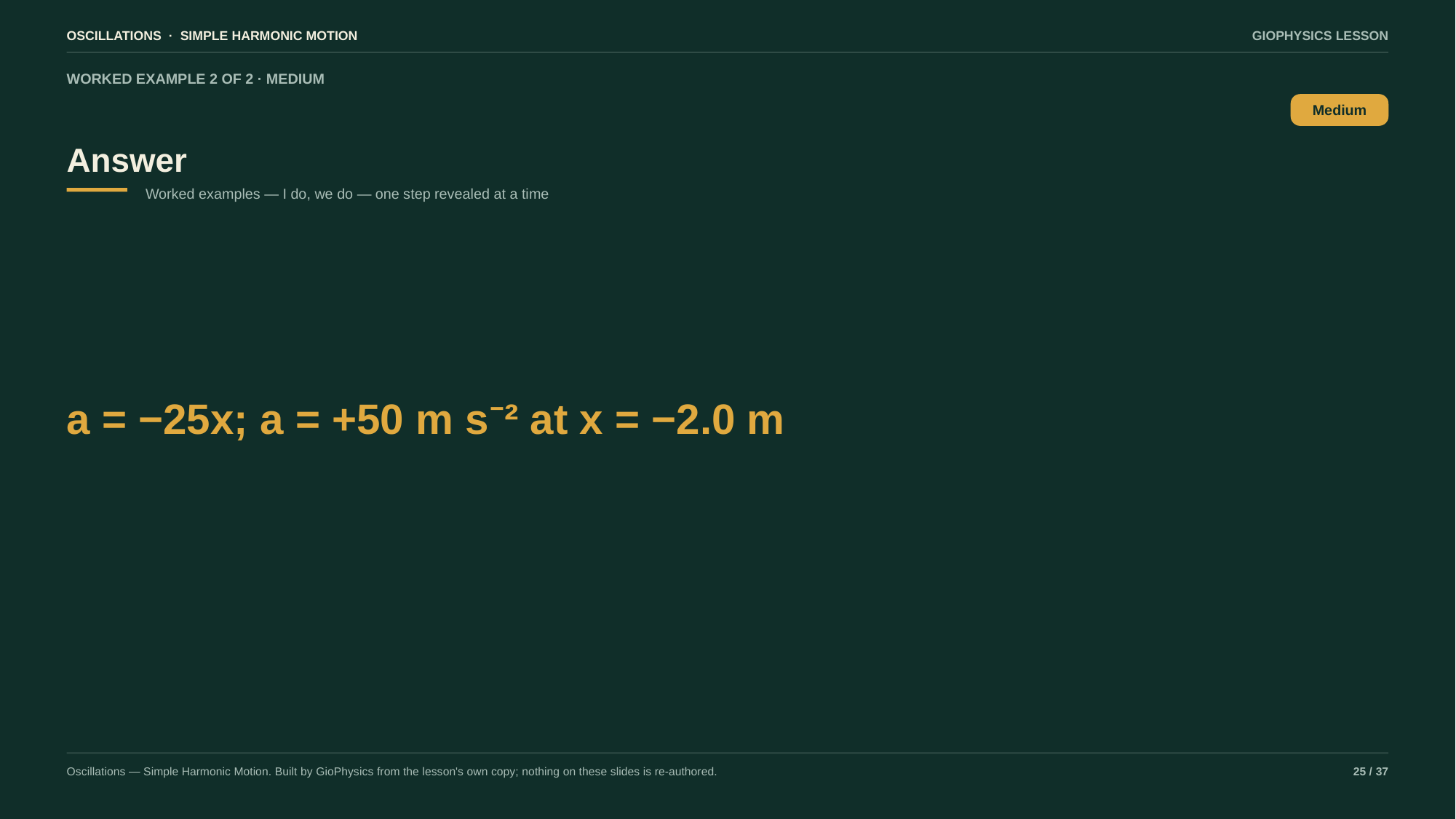

OSCILLATIONS  ·  SIMPLE HARMONIC MOTION
GIOPHYSICS LESSON

WORKED EXAMPLE 2 OF 2 · MEDIUM
Answer

Medium
Worked examples — I do, we do — one step revealed at a time

a = −25x; a = +50 m s⁻² at x = −2.0 m

Oscillations — Simple Harmonic Motion. Built by GioPhysics from the lesson's own copy; nothing on these slides is re-authored.
25 / 37